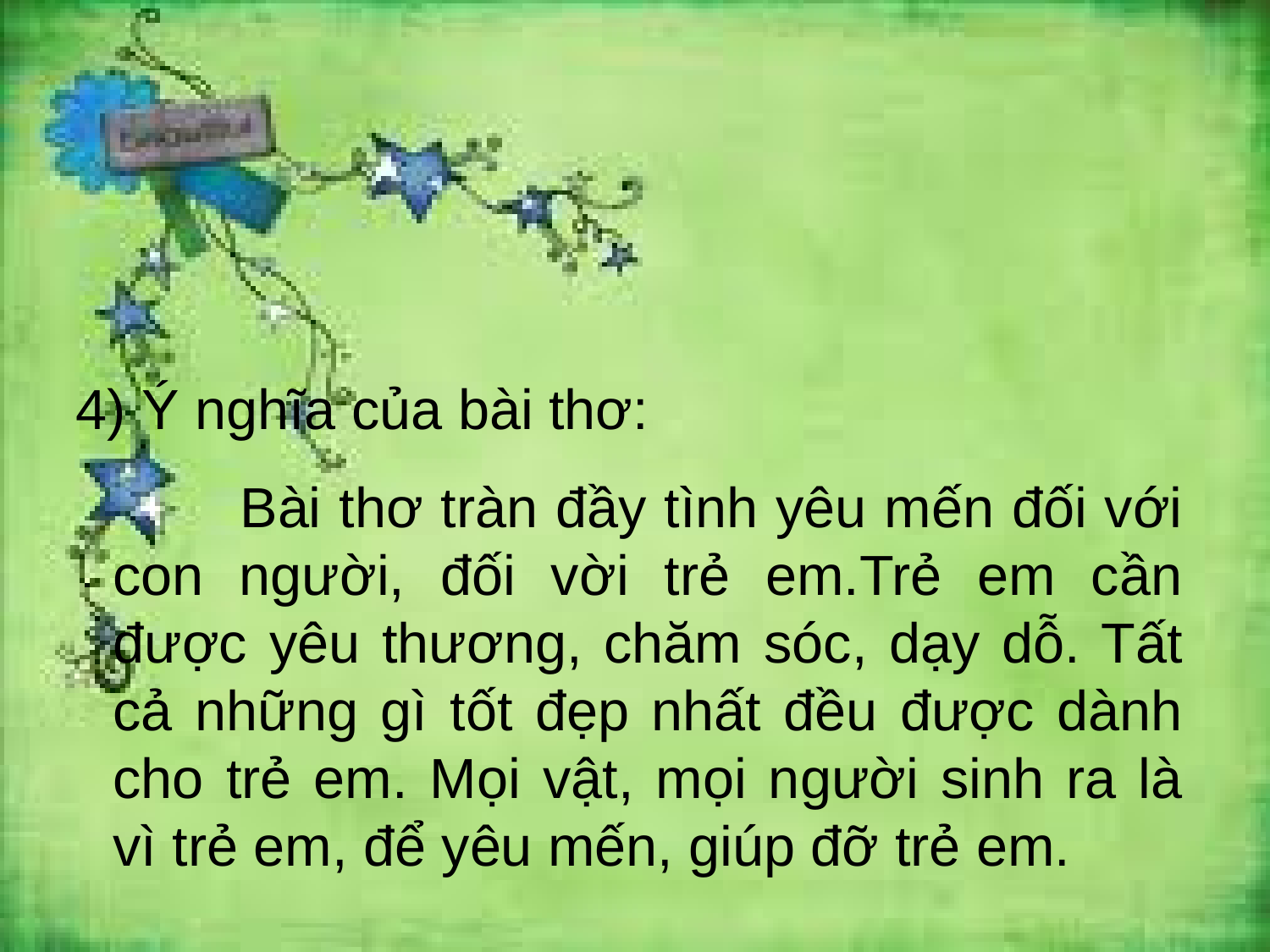

#

4) Ý nghĩa của bài thơ:
		Bài thơ tràn đầy tình yêu mến đối với con người, đối vời trẻ em.Trẻ em cần được yêu thương, chăm sóc, dạy dỗ. Tất cả những gì tốt đẹp nhất đều được dành cho trẻ em. Mọi vật, mọi người sinh ra là vì trẻ em, để yêu mến, giúp đỡ trẻ em.